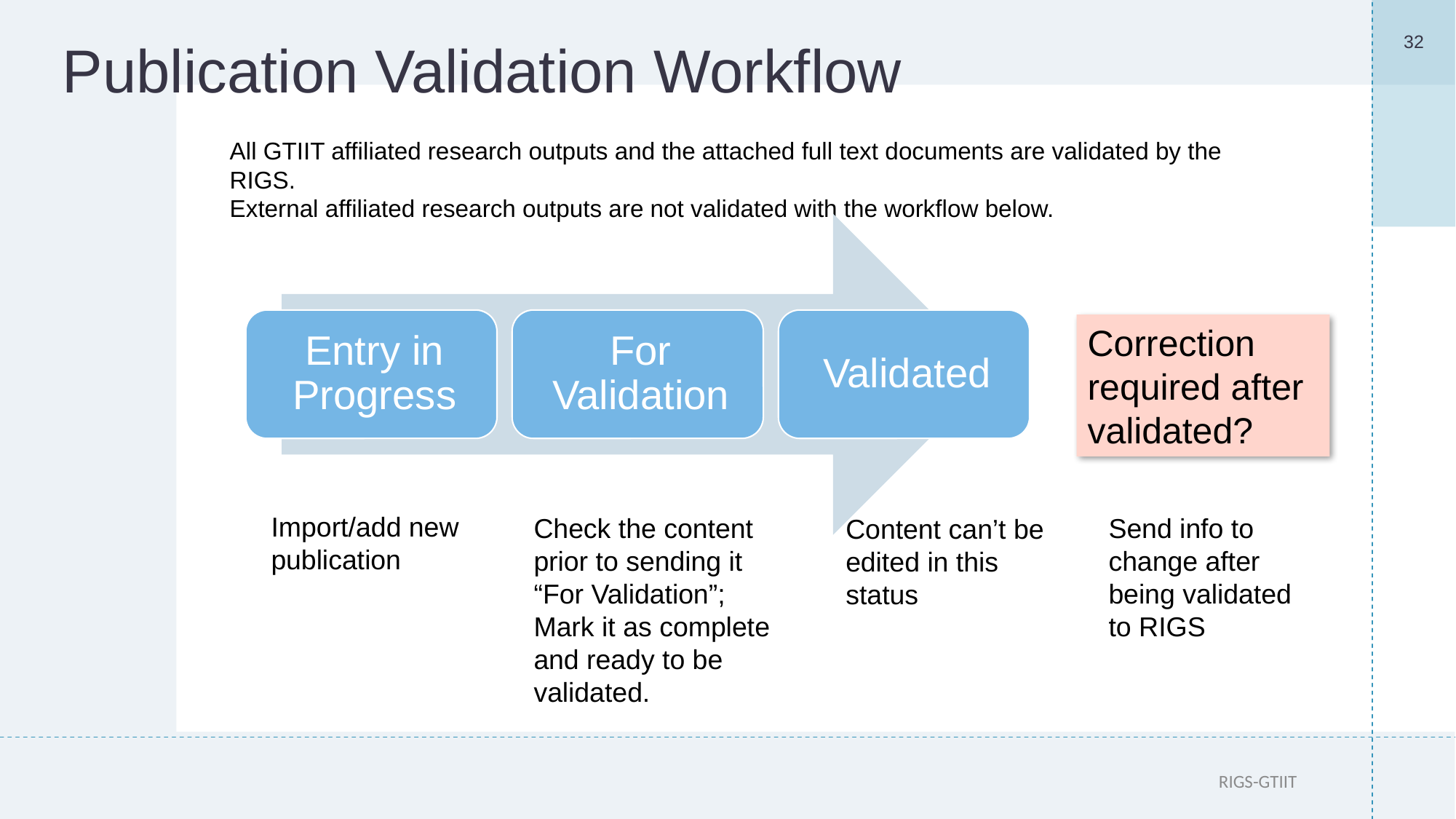

32
# Publication Validation Workflow
All GTIIT affiliated research outputs and the attached full text documents are validated by the RIGS.
External affiliated research outputs are not validated with the workflow below.
Entry in Progress
For Validation
Validated
Correction required after validated?
Import/add new publication
Check the content prior to sending it “For Validation”;
Mark it as complete and ready to be validated.
Send info to change after being validated to RIGS
Content can’t be edited in this status
RIGS-GTIIT